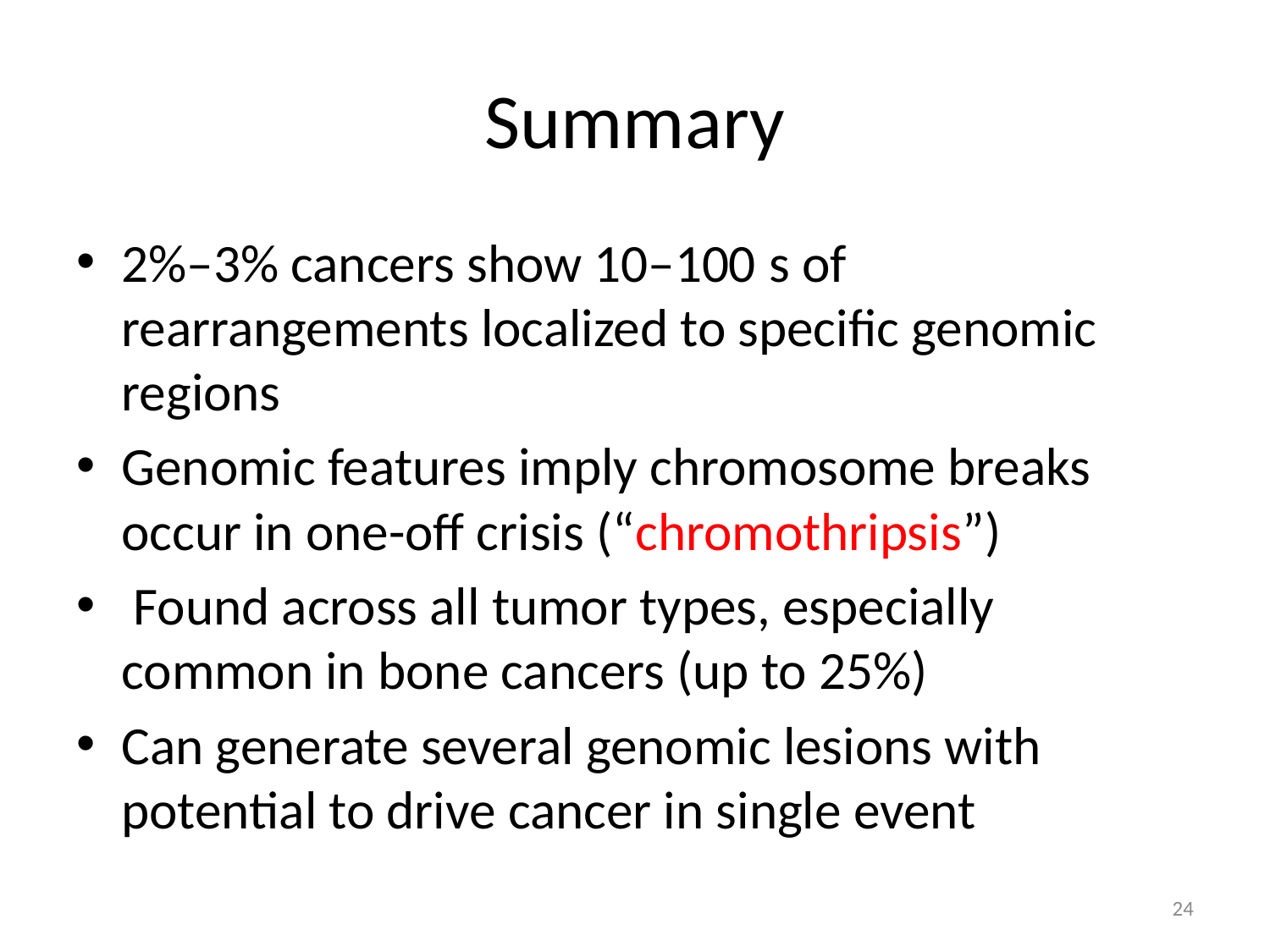

# Summary
2%–3% cancers show 10–100 s of rearrangements localized to specific genomic regions
Genomic features imply chromosome breaks occur in one-off crisis (“chromothripsis”)
 Found across all tumor types, especially common in bone cancers (up to 25%)
Can generate several genomic lesions with potential to drive cancer in single event

24